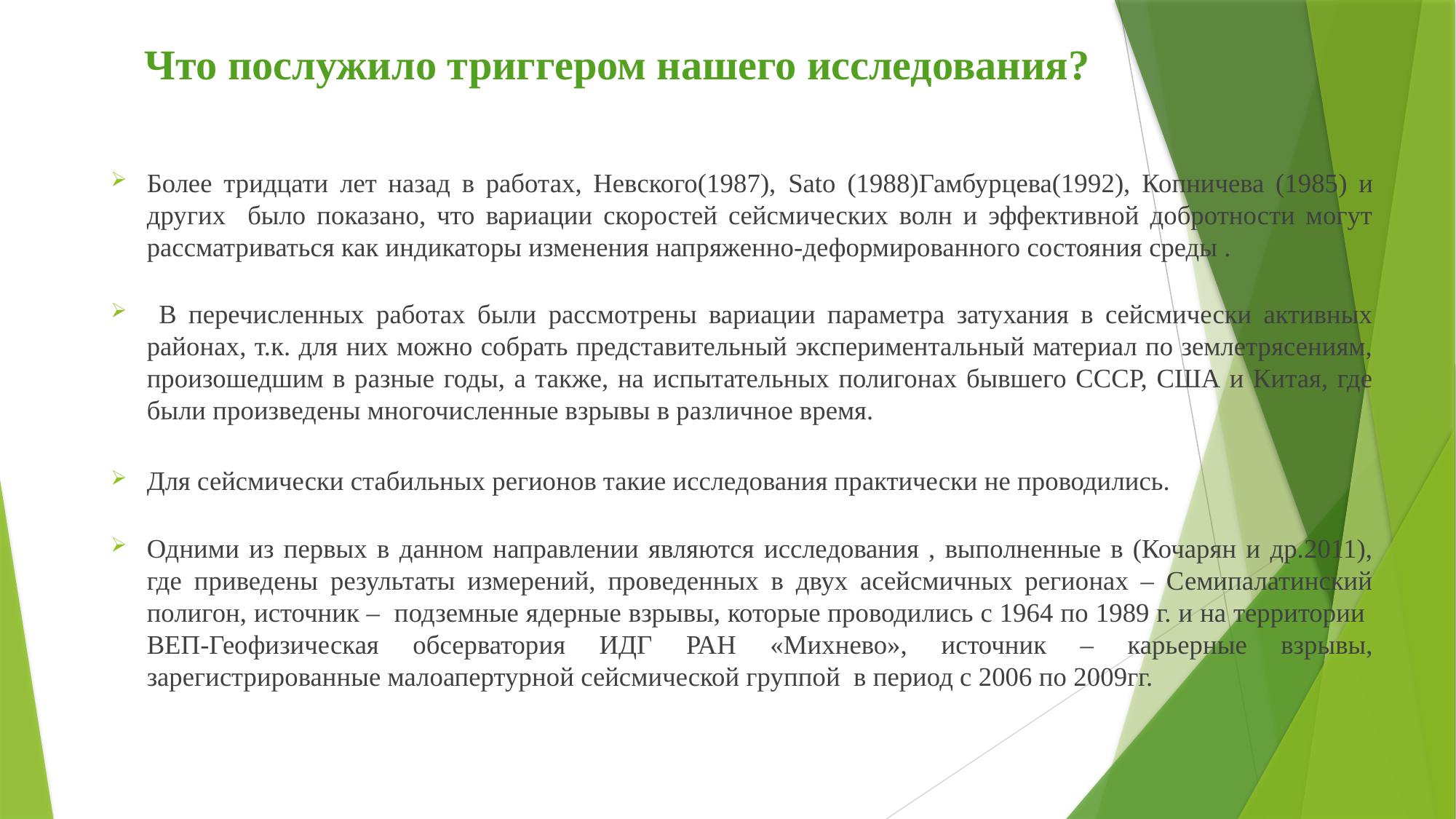

# Что послужило триггером нашего исследования?
Более тридцати лет назад в работах, Невского(1987), Sato (1988)Гамбурцева(1992), Копничева (1985) и других  было показано, что вариации скоростей сейсмических волн и эффективной добротности могут рассматриваться как индикаторы изменения напряженно-деформированного состояния среды .

 В перечисленных работах были рассмотрены вариации параметра затухания в сейсмически активных районах, т.к. для них можно собрать представительный экспериментальный материал по землетрясениям, произошедшим в разные годы, а также, на испытательных полигонах бывшего СССР, США и Китая, где были произведены многочисленные взрывы в различное время.

Для сейсмически стабильных регионов такие исследования практически не проводились.

Одними из первых в данном направлении являются исследования , выполненные в (Кочарян и др.2011), где приведены результаты измерений, проведенных в двух асейсмичных регионах – Семипалатинский полигон, источник –  подземные ядерные взрывы, которые проводились с 1964 по 1989 г. и на территории  ВЕП-Геофизическая обсерватория ИДГ РАН «Михнево», источник – карьерные взрывы, зарегистрированные малоапертурной сейсмической группой  в период с 2006 по 2009гг.